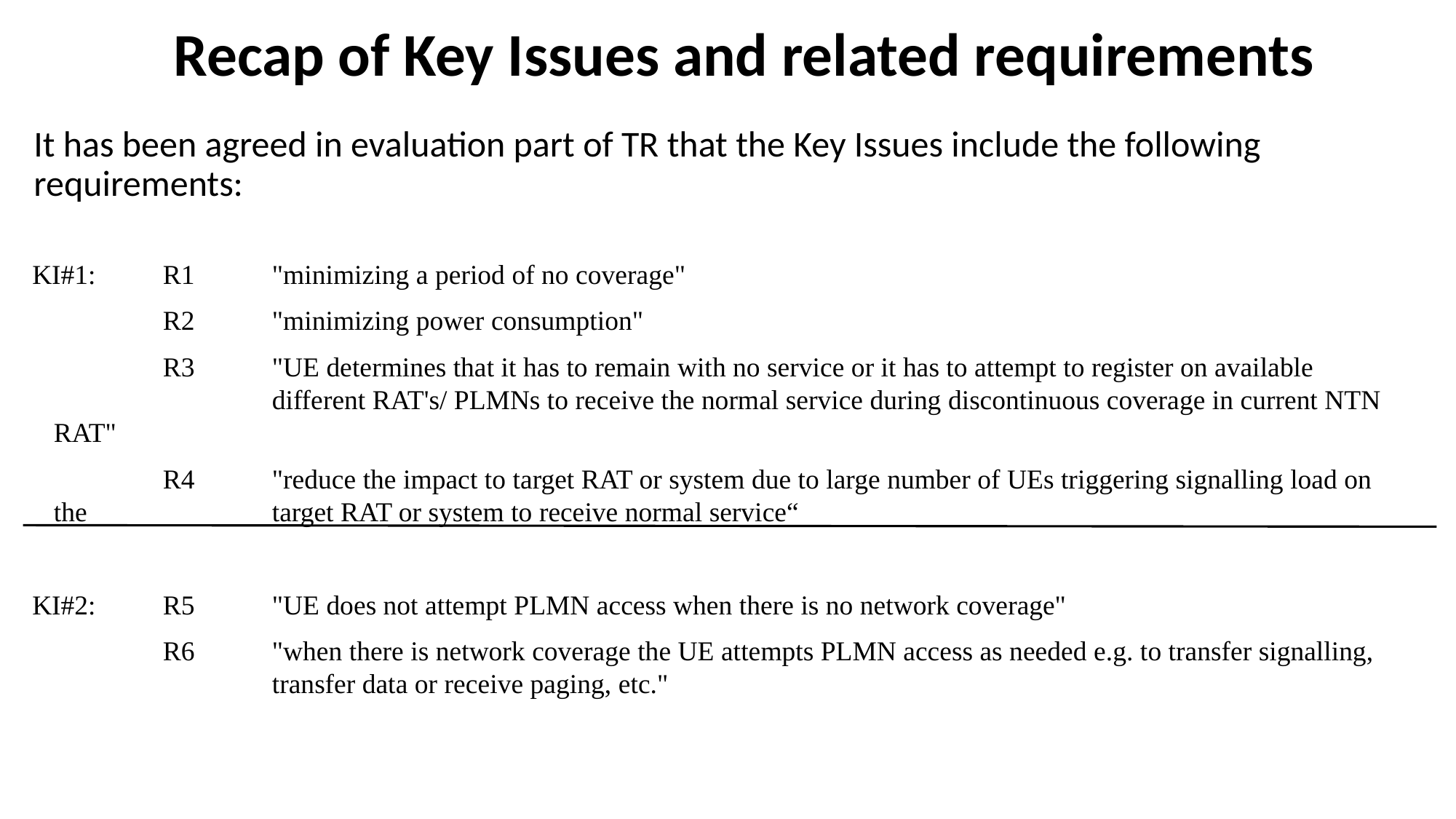

Recap of Key Issues and related requirements
It has been agreed in evaluation part of TR that the Key Issues include the following requirements:

KI#1: 	R1	"minimizing a period of no coverage"
		R2 	"minimizing power consumption"
 		R3 	"UE determines that it has to remain with no service or it has to attempt to register on available 			different RAT's/ PLMNs to receive the normal service during discontinuous coverage in current NTN RAT"
 		R4 	"reduce the impact to target RAT or system due to large number of UEs triggering signalling load on the 		target RAT or system to receive normal service“

KI#2: 	R5	"UE does not attempt PLMN access when there is no network coverage"
		R6	"when there is network coverage the UE attempts PLMN access as needed e.g. to transfer signalling, 		transfer data or receive paging, etc."